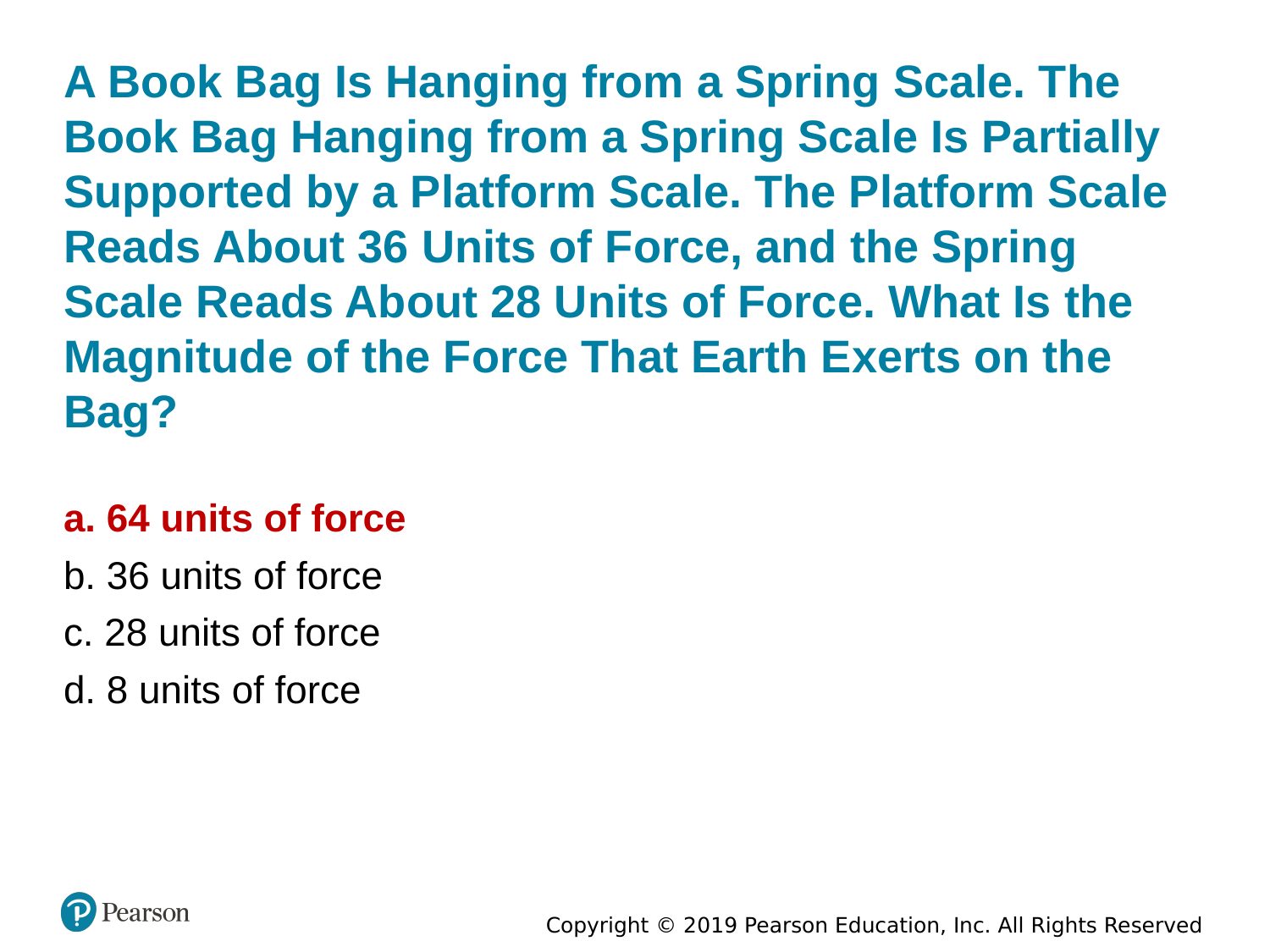

# A Book Bag Is Hanging from a Spring Scale. The Book Bag Hanging from a Spring Scale Is Partially Supported by a Platform Scale. The Platform Scale Reads About 36 Units of Force, and the Spring Scale Reads About 28 Units of Force. What Is the Magnitude of the Force That Earth Exerts on the Bag?
a. 64 units of force
b. 36 units of force
c. 28 units of force
d. 8 units of force